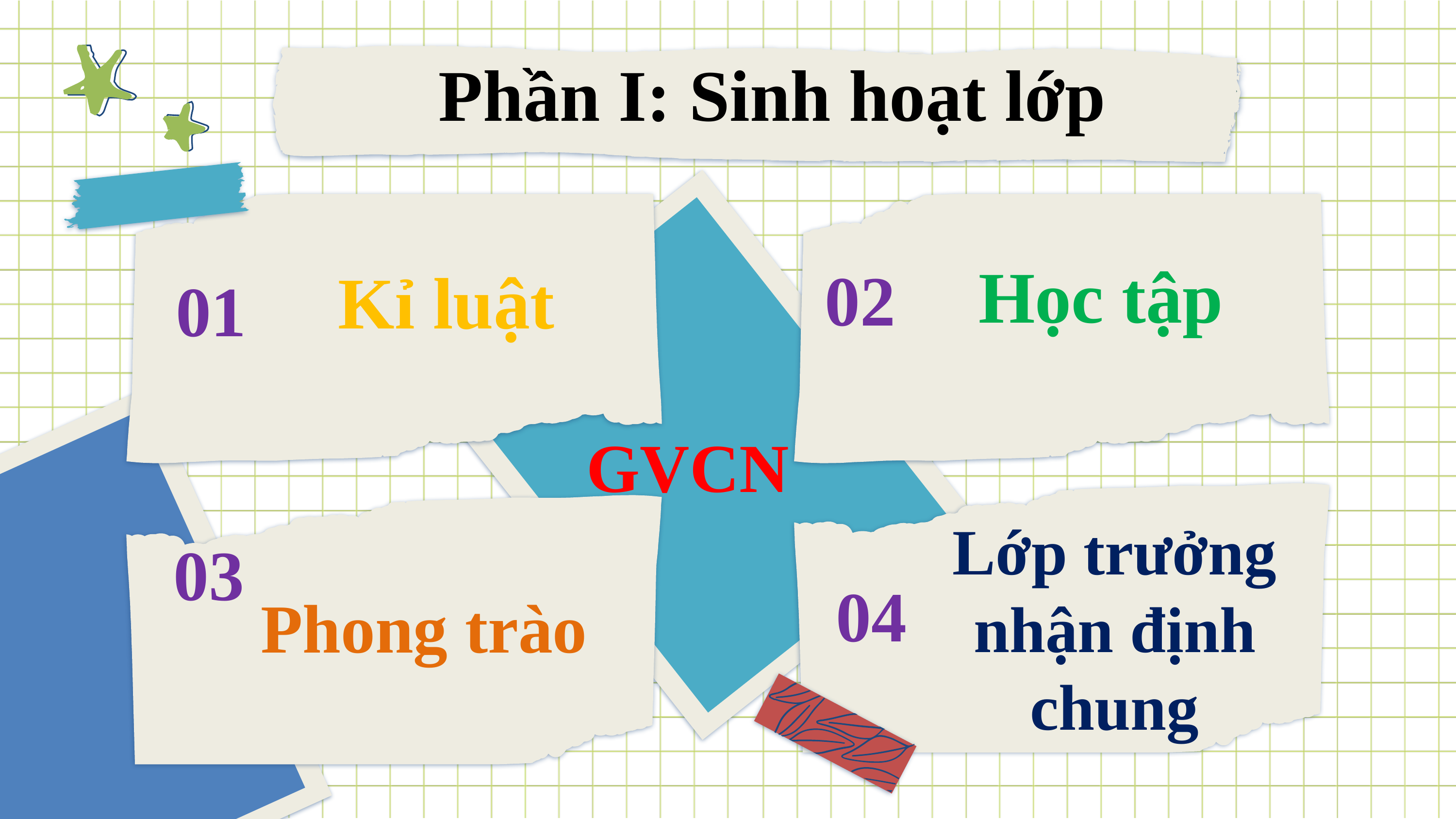

Phần I: Sinh hoạt lớp

02
Học tập
# Kỉ luật
01
GVCN

Lớp trưởng nhận định chung
03
Phong trào
04